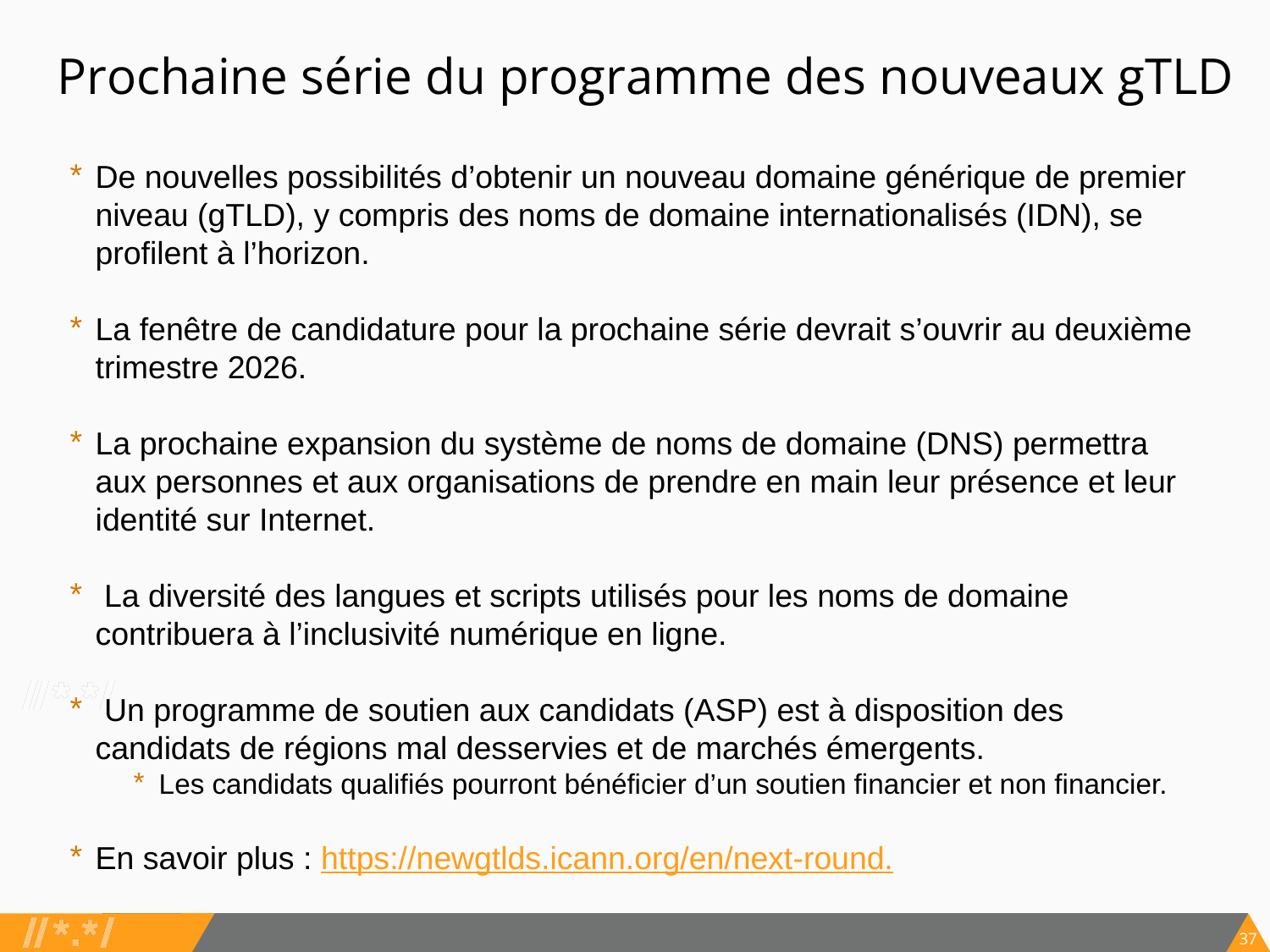

# Prochaine série du programme des nouveaux gTLD
De nouvelles possibilités d’obtenir un nouveau domaine générique de premier niveau (gTLD), y compris des noms de domaine internationalisés (IDN), se profilent à l’horizon.

La fenêtre de candidature pour la prochaine série devrait s’ouvrir au deuxième trimestre 2026.

La prochaine expansion du système de noms de domaine (DNS) permettra aux personnes et aux organisations de prendre en main leur présence et leur identité sur Internet.

 La diversité des langues et scripts utilisés pour les noms de domaine contribuera à l’inclusivité numérique en ligne.

 Un programme de soutien aux candidats (ASP) est à disposition des candidats de régions mal desservies et de marchés émergents.
Les candidats qualifiés pourront bénéficier d’un soutien financier et non financier.

En savoir plus : https://newgtlds.icann.org/en/next-round.